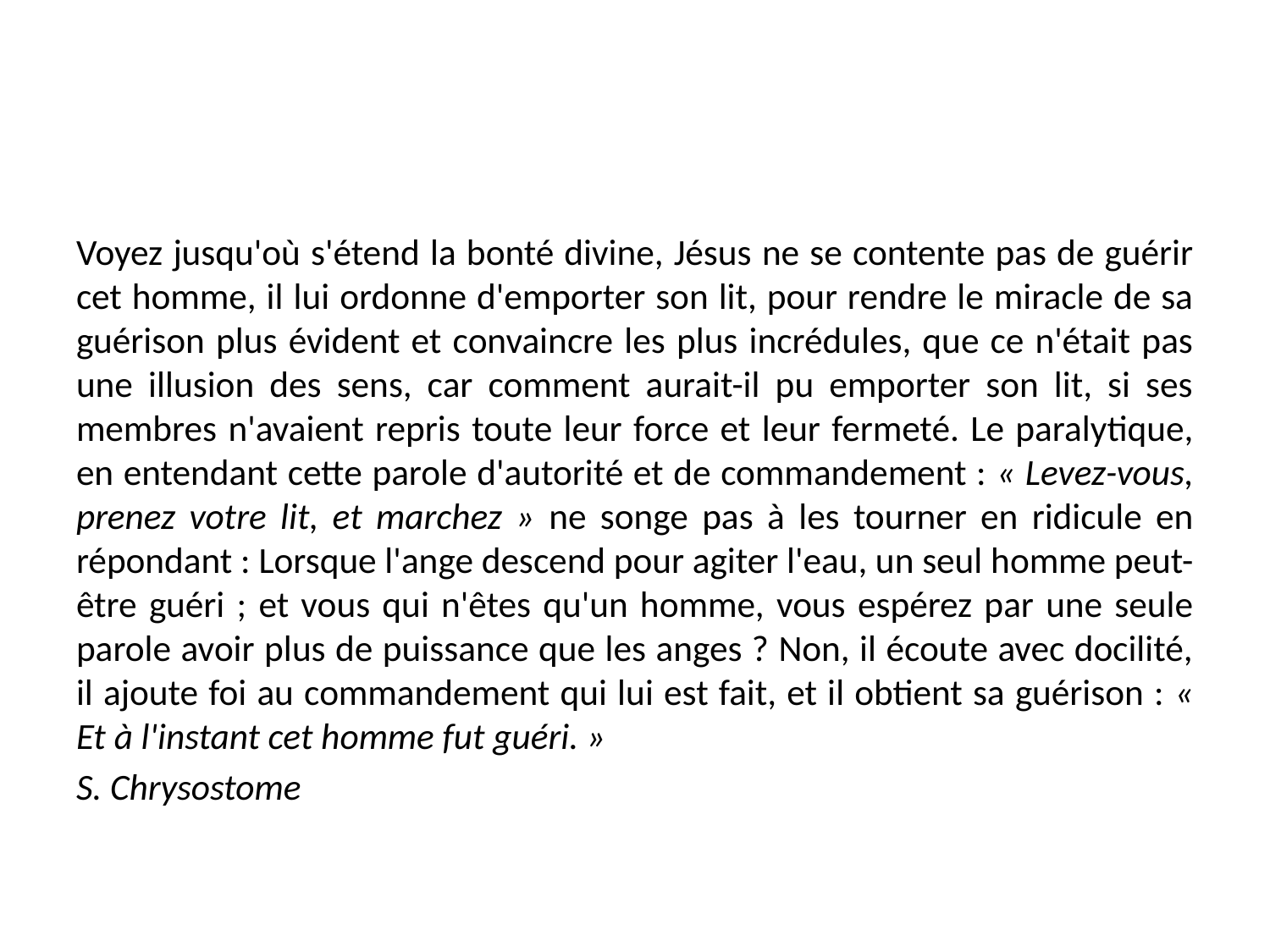

#
Voyez jusqu'où s'étend la bonté divine, Jésus ne se contente pas de guérir cet homme, il lui ordonne d'emporter son lit, pour rendre le miracle de sa guérison plus évident et convaincre les plus incrédules, que ce n'était pas une illusion des sens, car comment aurait-il pu emporter son lit, si ses membres n'avaient repris toute leur force et leur fermeté. Le paralytique, en entendant cette parole d'autorité et de commandement : « Levez-vous, prenez votre lit, et marchez » ne songe pas à les tourner en ridicule en répondant : Lorsque l'ange descend pour agiter l'eau, un seul homme peut-être guéri ; et vous qui n'êtes qu'un homme, vous espérez par une seule parole avoir plus de puissance que les anges ? Non, il écoute avec docilité, il ajoute foi au commandement qui lui est fait, et il obtient sa guérison : « Et à l'instant cet homme fut guéri. »
S. Chrysostome